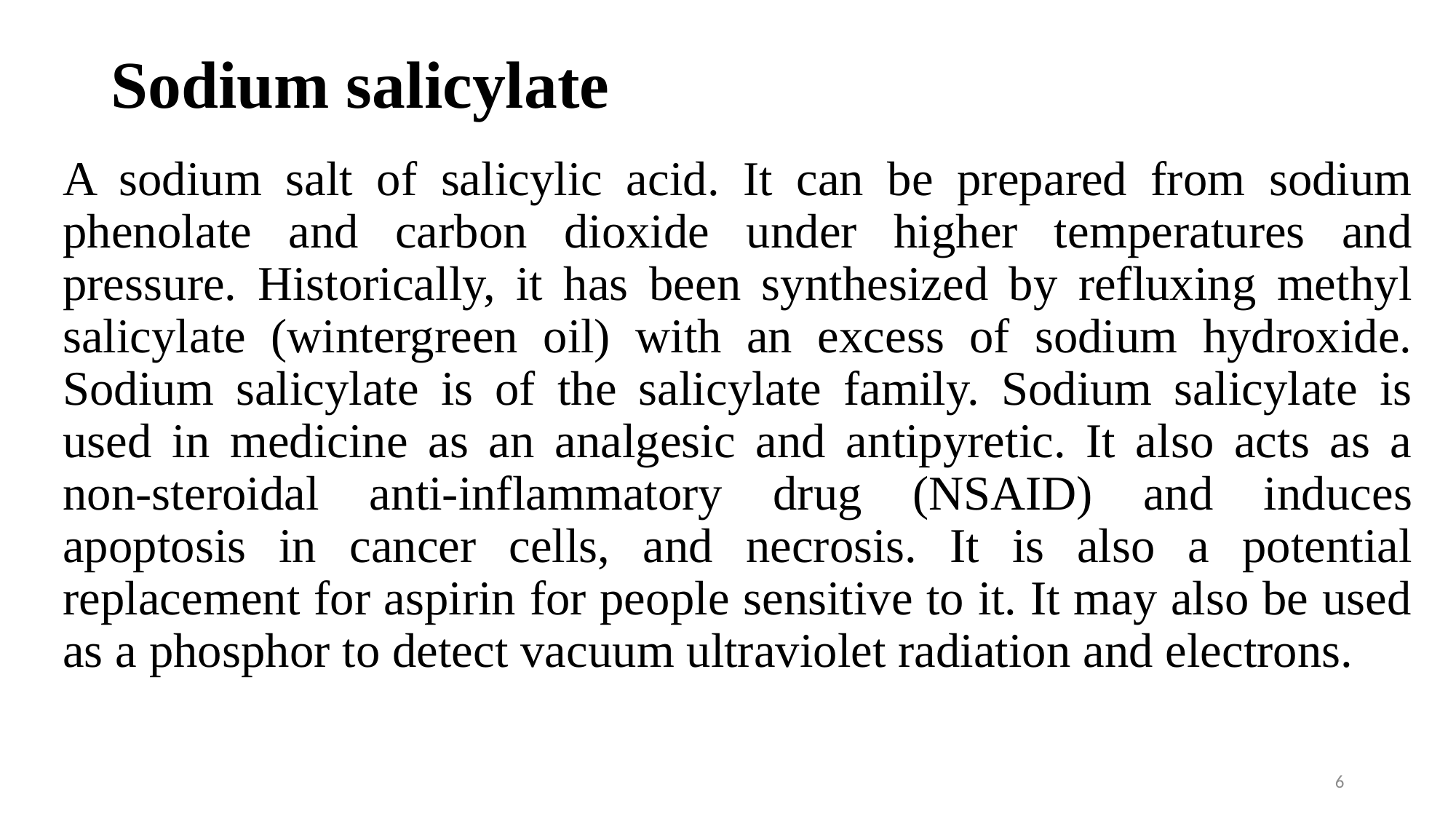

# Sodium salicylate
A sodium salt of salicylic acid. It can be prepared from sodium phenolate and carbon dioxide under higher temperatures and pressure. Historically, it has been synthesized by refluxing methyl salicylate (wintergreen oil) with an excess of sodium hydroxide. Sodium salicylate is of the salicylate family. Sodium salicylate is used in medicine as an analgesic and antipyretic. It also acts as a non-steroidal anti-inflammatory drug (NSAID) and induces apoptosis in cancer cells, and necrosis. It is also a potential replacement for aspirin for people sensitive to it. It may also be used as a phosphor to detect vacuum ultraviolet radiation and electrons.
6